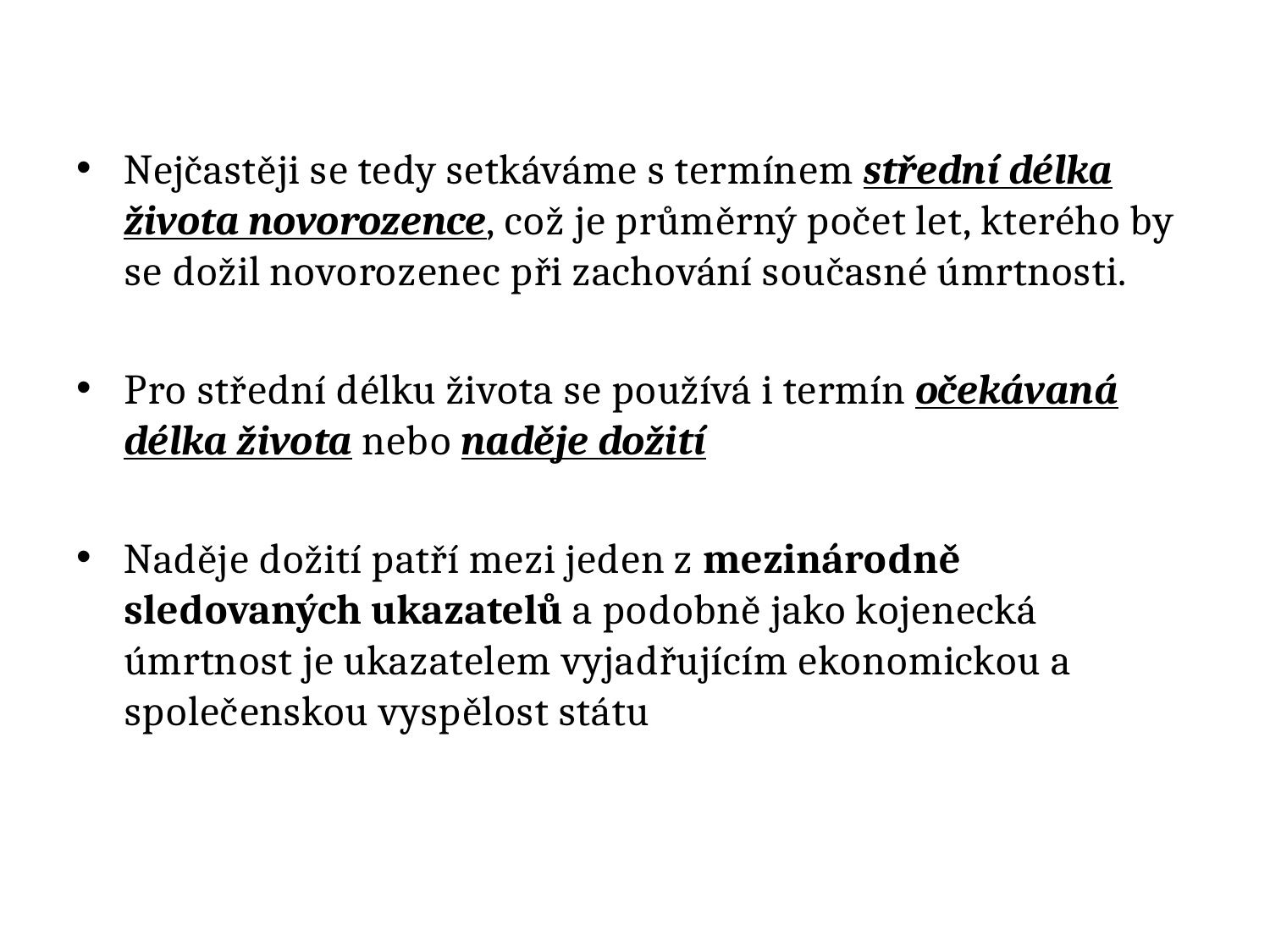

Nejčastěji se tedy setkáváme s termínem střední délka života novorozence, což je průměrný počet let, kterého by se dožil novorozenec při zachování současné úmrtnosti.

Pro střední délku života se používá i termín očekávaná délka života nebo naděje dožití

Naděje dožití patří mezi jeden z mezinárodně sledovaných ukazatelů a podobně jako kojenecká úmrtnost je ukazatelem vyjadřujícím ekonomickou a společenskou vyspělost státu